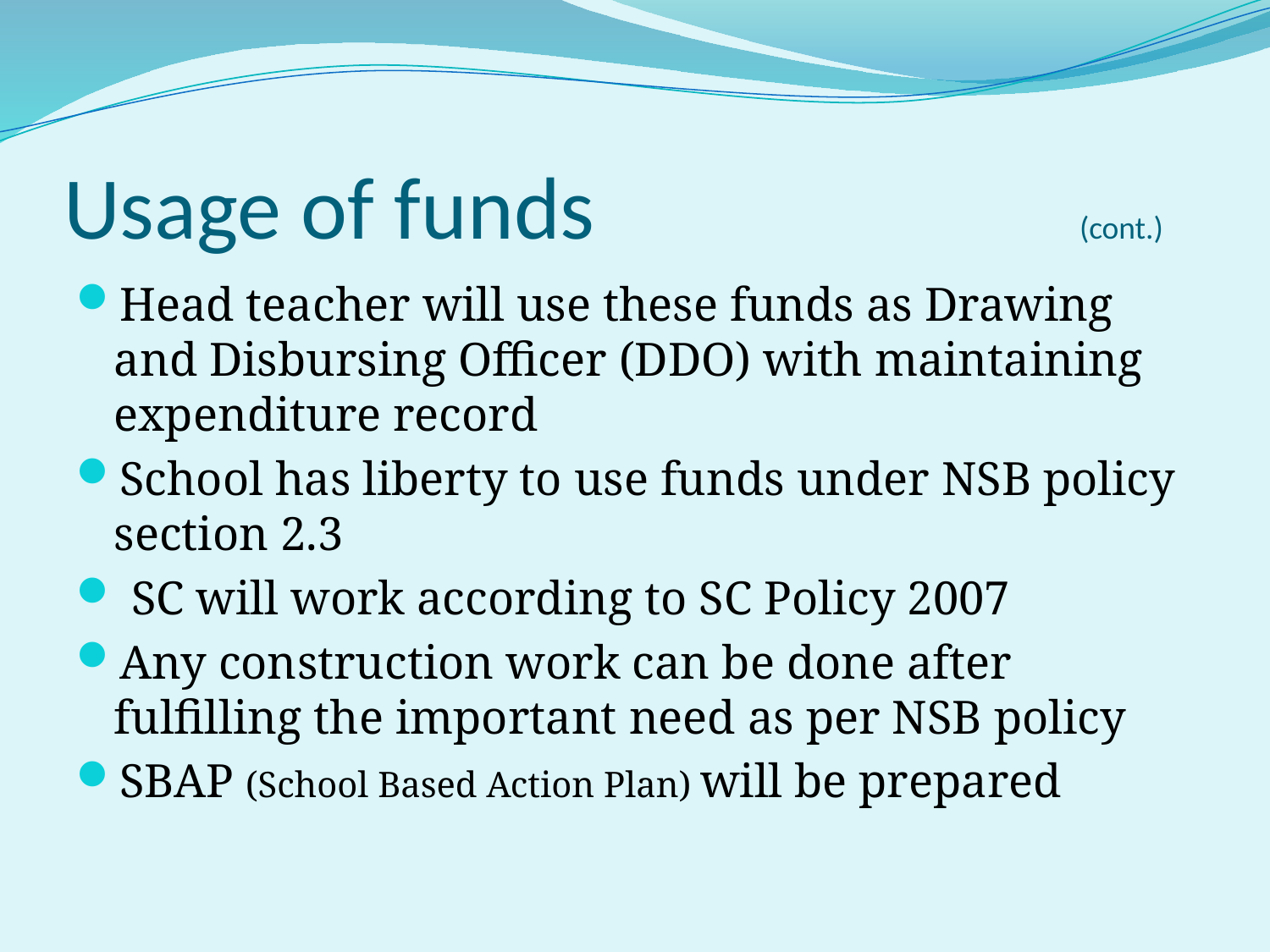

# Usage of funds 				(cont.)
Head teacher will use these funds as Drawing and Disbursing Officer (DDO) with maintaining expenditure record
School has liberty to use funds under NSB policy section 2.3
 SC will work according to SC Policy 2007
Any construction work can be done after fulfilling the important need as per NSB policy
SBAP (School Based Action Plan) will be prepared